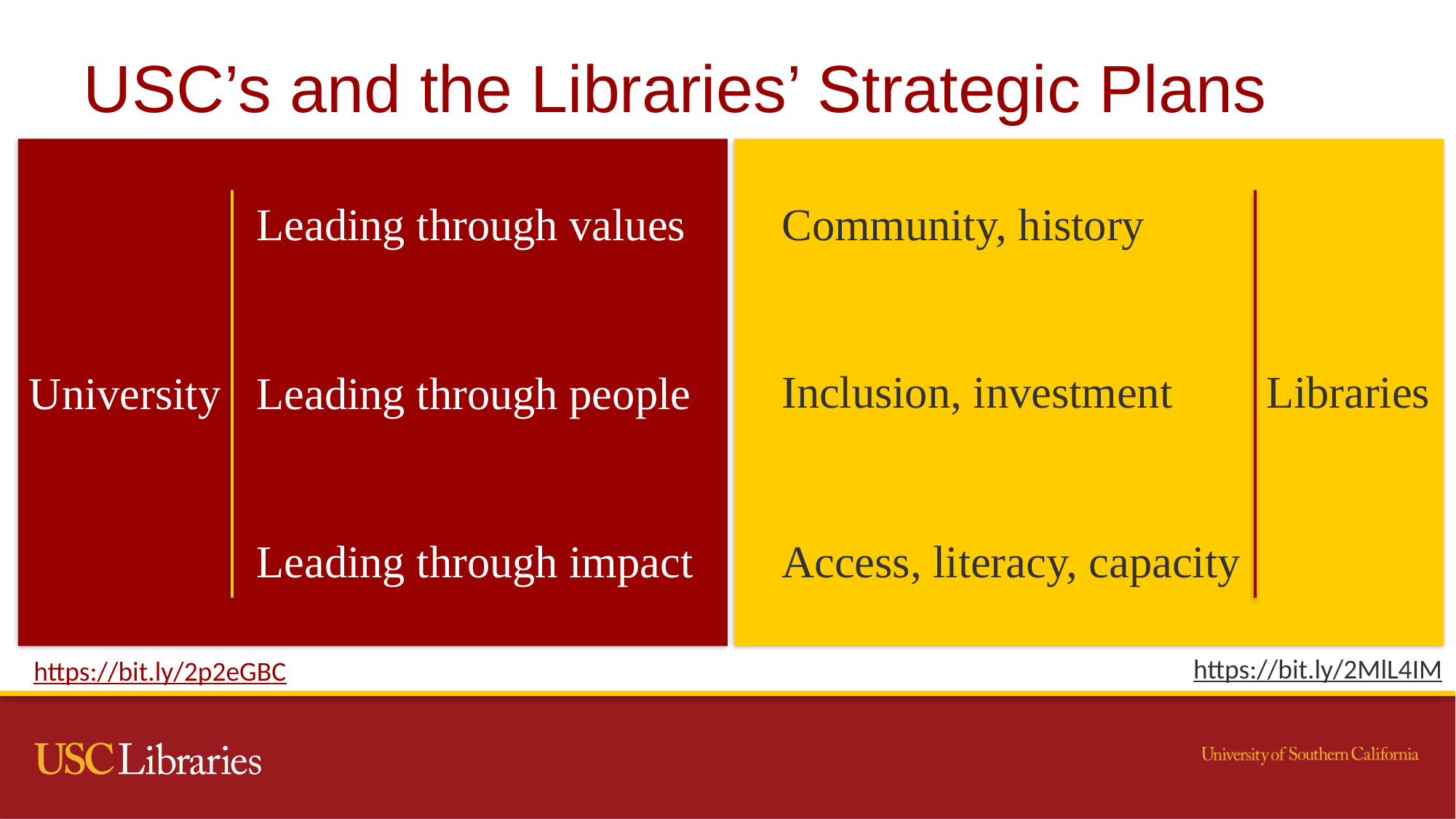

# USC’s and the Libraries’ Strategic Plans

Leading through values
Community, history
Inclusion, investment
Libraries
University
Leading through people
Leading through impact
Access, literacy, capacity
https://bit.ly/2MlL4IM
https://bit.ly/2p2eGBC